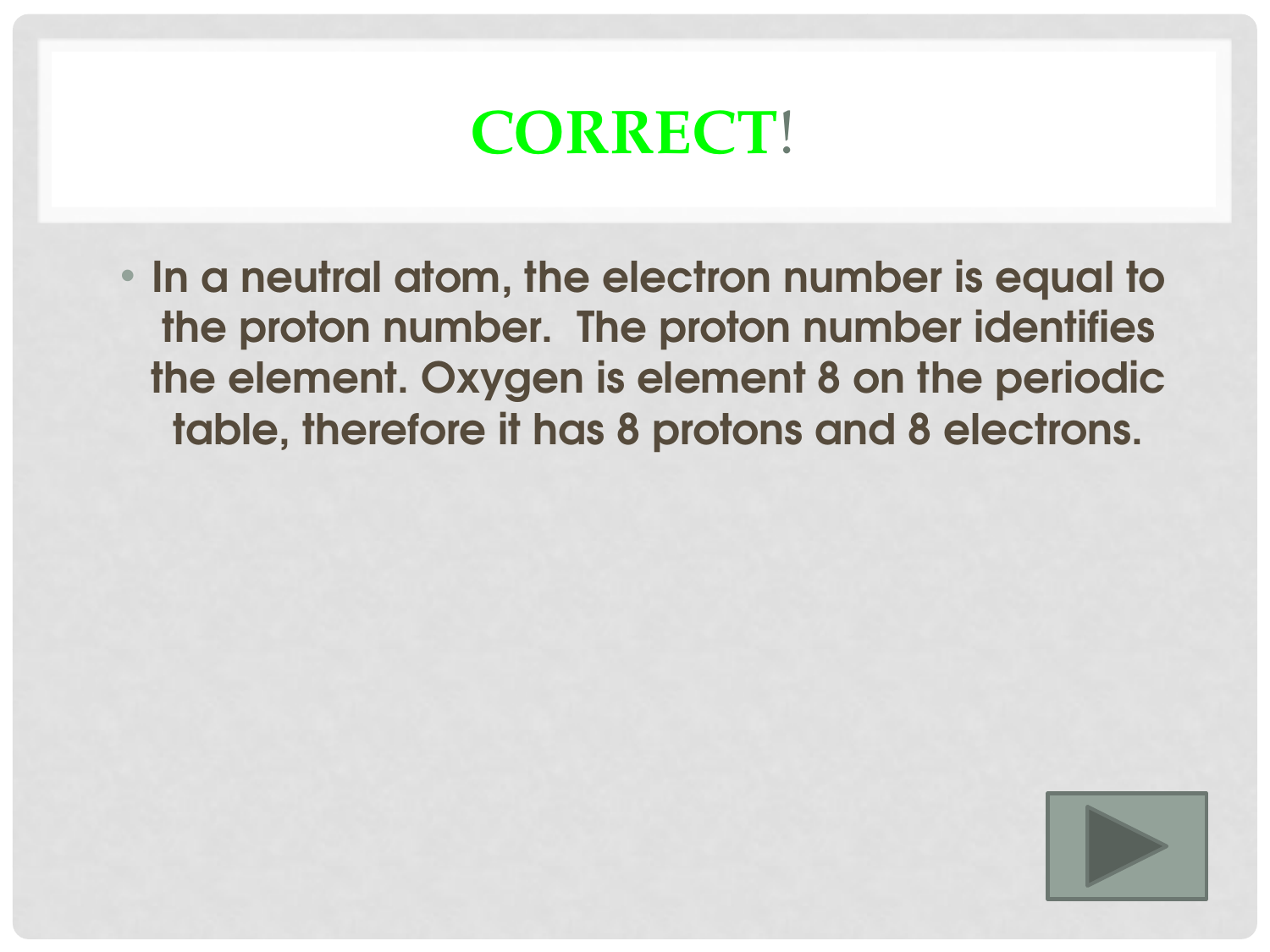

# Correct!
In a neutral atom, the electron number is equal to the proton number.  The proton number identifies the element. Oxygen is element 8 on the periodic table, therefore it has 8 protons and 8 electrons.